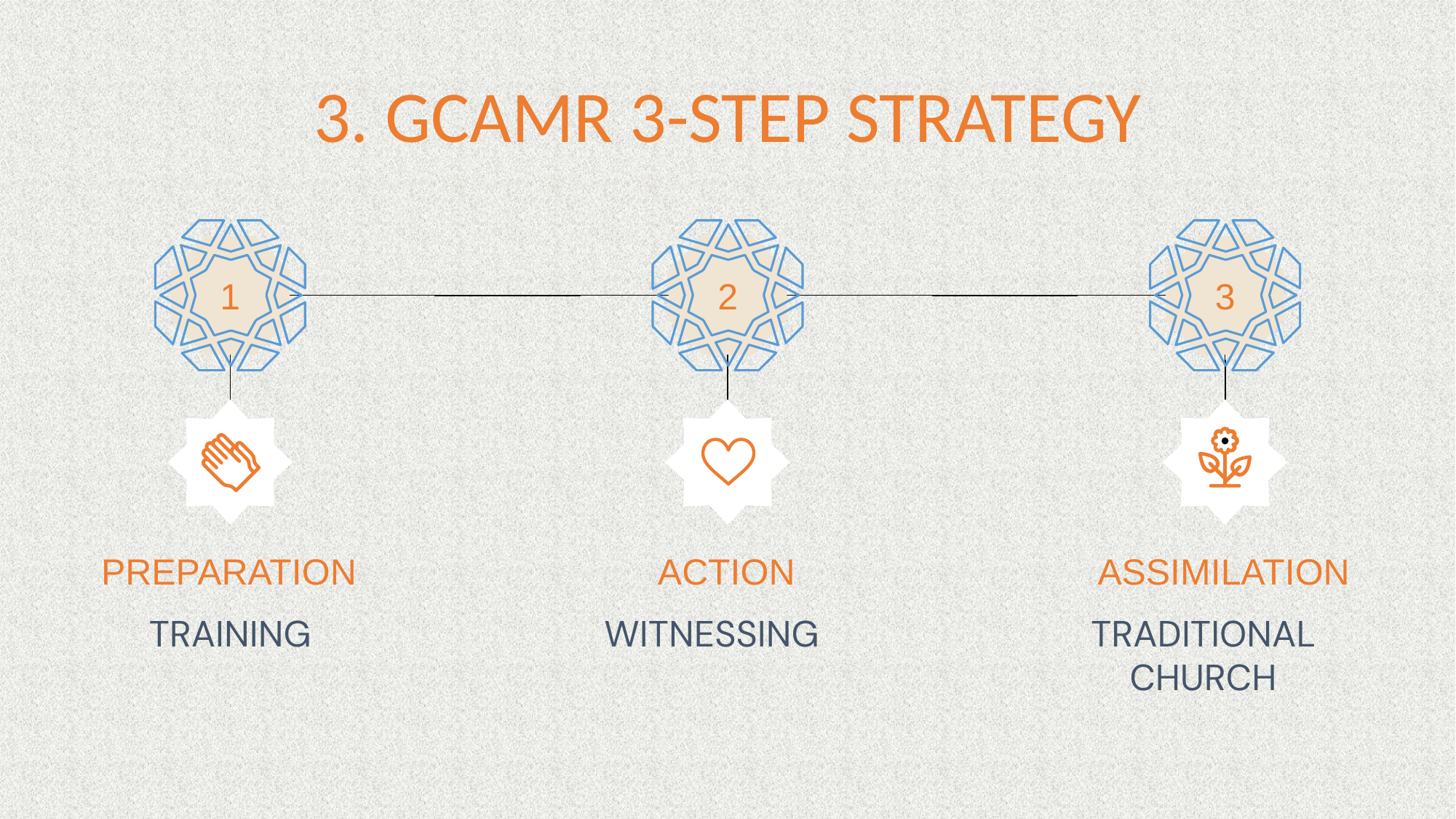

# 3. GCAMR 3-STEP STRATEGY

1
2
3

PREPARATION
ACTION
ASSIMILATION
TRAINING
WITNESSING
TRADITIONAL CHURCH